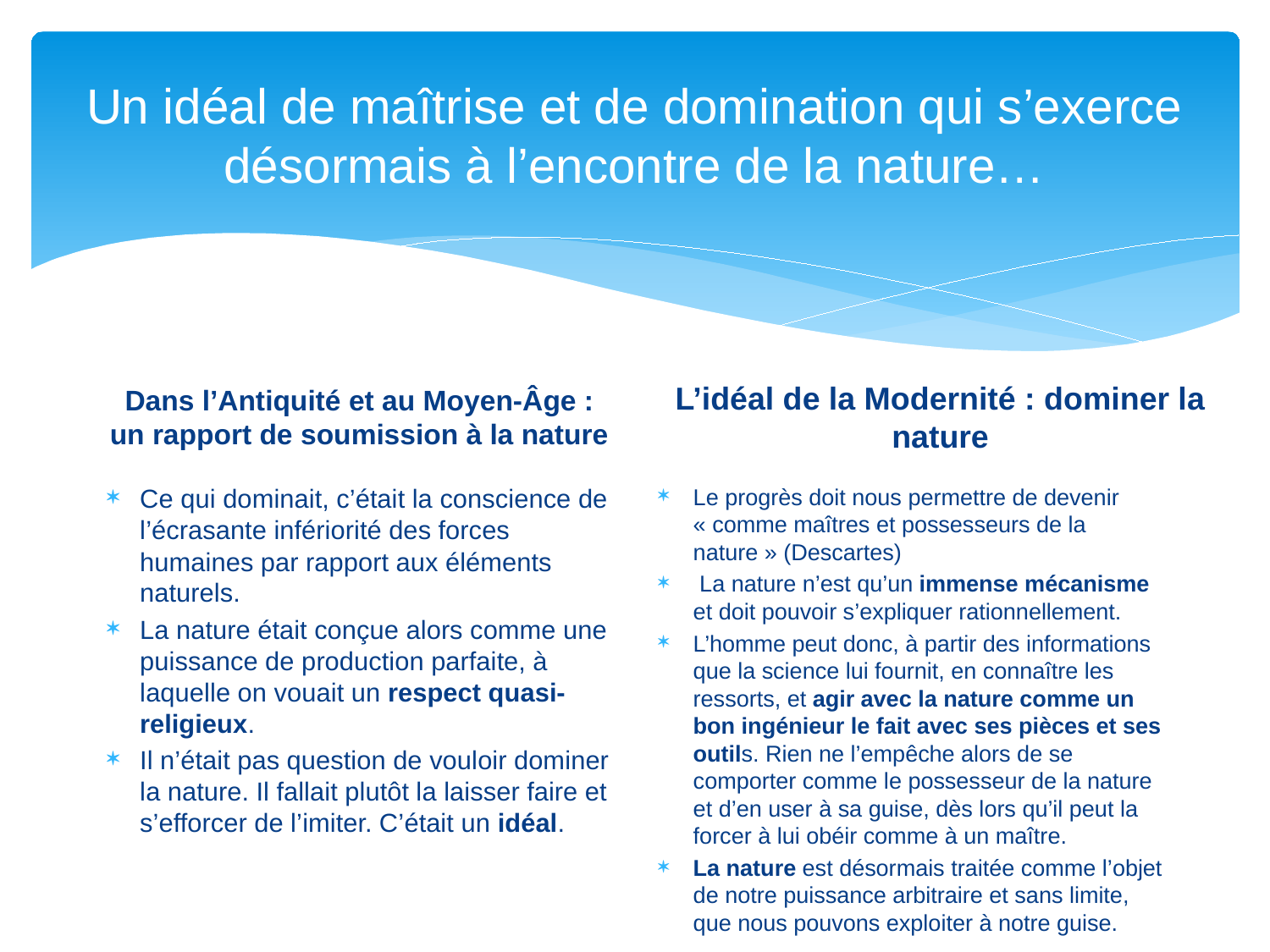

# Un idéal de maîtrise et de domination qui s’exerce désormais à l’encontre de la nature…
L’idéal de la Modernité : dominer la nature
Dans l’Antiquité et au Moyen-Âge : un rapport de soumission à la nature
Ce qui dominait, c’était la conscience de l’écrasante infériorité des forces humaines par rapport aux éléments naturels.
La nature était conçue alors comme une puissance de production parfaite, à laquelle on vouait un respect quasi-religieux.
Il n’était pas question de vouloir dominer la nature. Il fallait plutôt la laisser faire et s’efforcer de l’imiter. C’était un idéal.

Le progrès doit nous permettre de devenir « comme maîtres et possesseurs de la nature » (Descartes)
 La nature n’est qu’un immense mécanisme et doit pouvoir s’expliquer rationnellement.
L’homme peut donc, à partir des informations que la science lui fournit, en connaître les ressorts, et agir avec la nature comme un bon ingénieur le fait avec ses pièces et ses outils. Rien ne l’empêche alors de se comporter comme le possesseur de la nature et d’en user à sa guise, dès lors qu’il peut la forcer à lui obéir comme à un maître.
La nature est désormais traitée comme l’objet de notre puissance arbitraire et sans limite, que nous pouvons exploiter à notre guise.